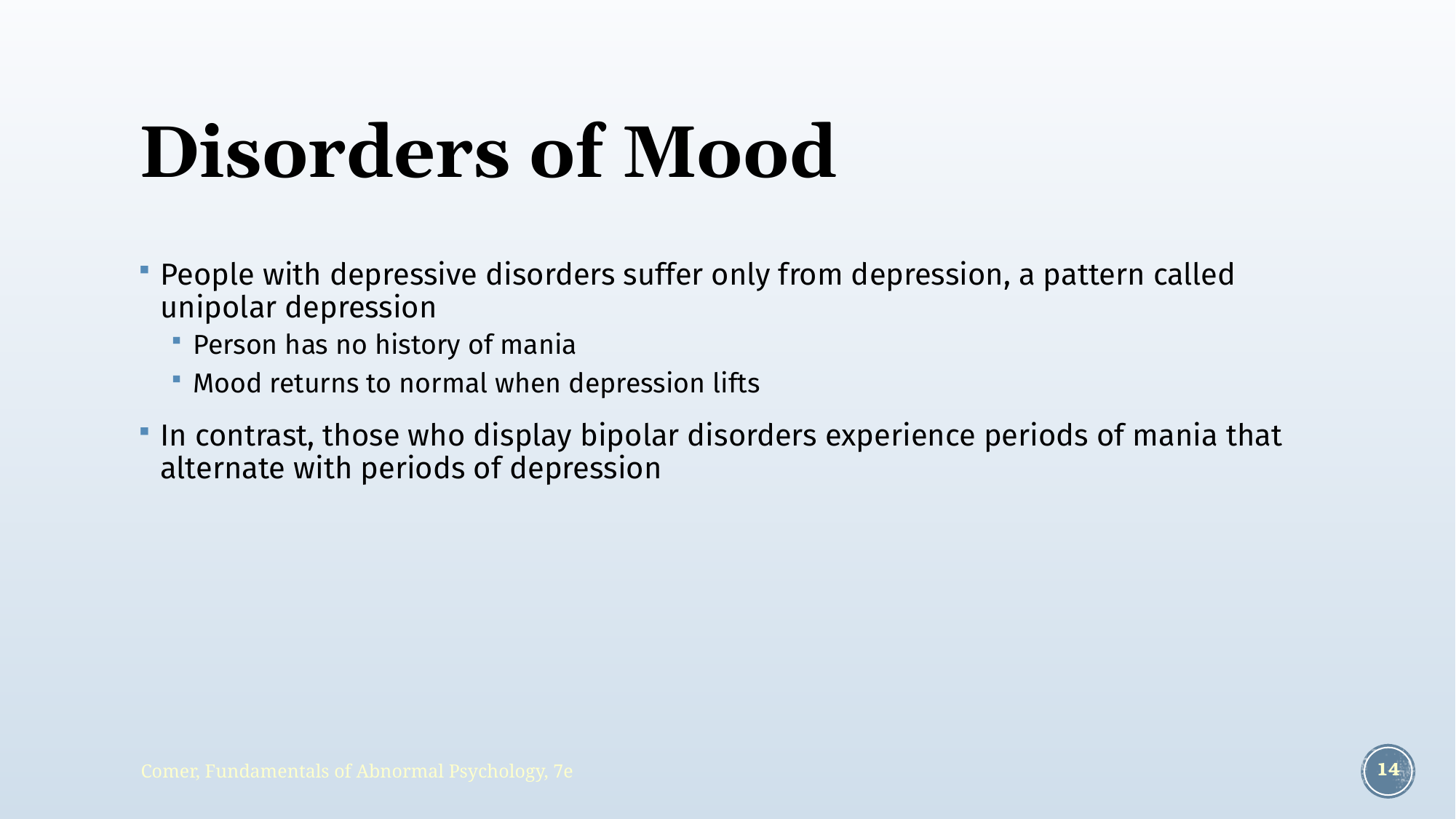

# Disorders of Mood
People with depressive disorders suffer only from depression, a pattern called unipolar depression
Person has no history of mania
Mood returns to normal when depression lifts
In contrast, those who display bipolar disorders experience periods of mania that alternate with periods of depression
Comer, Fundamentals of Abnormal Psychology, 7e
14